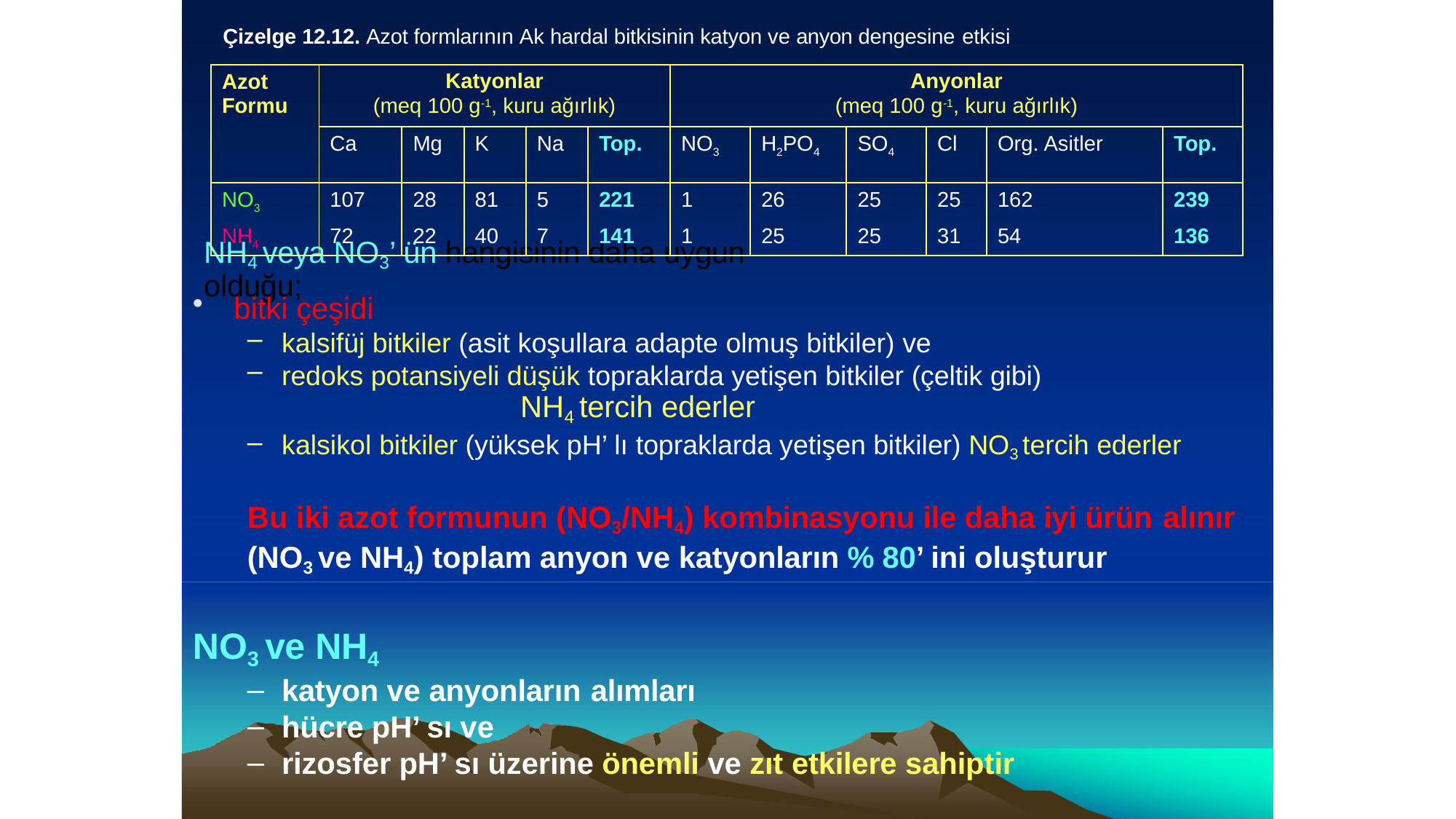

Çizelge 12.12. Azot formlarının Ak hardal bitkisinin katyon ve anyon dengesine etkisi
| Azot Formu | Katyonlar (meq 100 g-1, kuru ağırlık) |  |  |  |  | Anyonlar (meq 100 g-1, kuru ağırlık) |  |  |  |  |  |
| --- | --- | --- | --- | --- | --- | --- | --- | --- | --- | --- | --- |
|  | Ca | Mg | K | Na | Top. | NO3 | H2PO4 | SO4 | Cl | Org. Asitler | Top. |
| NO3 | 107 | 28 | 81 | 5 | 221 | 1 | 26 | 25 | 25 | 162 | 239 |
| NH4 | 72 | 22 | 40 | 7 | 141 | 1 | 25 | 25 | 31 | 54 | 136 |
# NH4 veya NO3’ ün hangisinin daha uygun olduğu;
bitki çeşidi
kalsifüj bitkiler (asit koşullara adapte olmuş bitkiler) ve
redoks potansiyeli düşük topraklarda yetişen bitkiler (çeltik gibi)
NH4 tercih ederler
kalsikol bitkiler (yüksek pH’ lı topraklarda yetişen bitkiler) NO3 tercih ederler

Bu iki azot formunun (NO3/NH4) kombinasyonu ile daha iyi ürün alınır
(NO3 ve NH4) toplam anyon ve katyonların % 80’ ini oluşturur

NO3 ve NH4
katyon ve anyonların alımları
hücre pH’ sı ve
rizosfer pH’ sı üzerine önemli ve zıt etkilere sahiptir